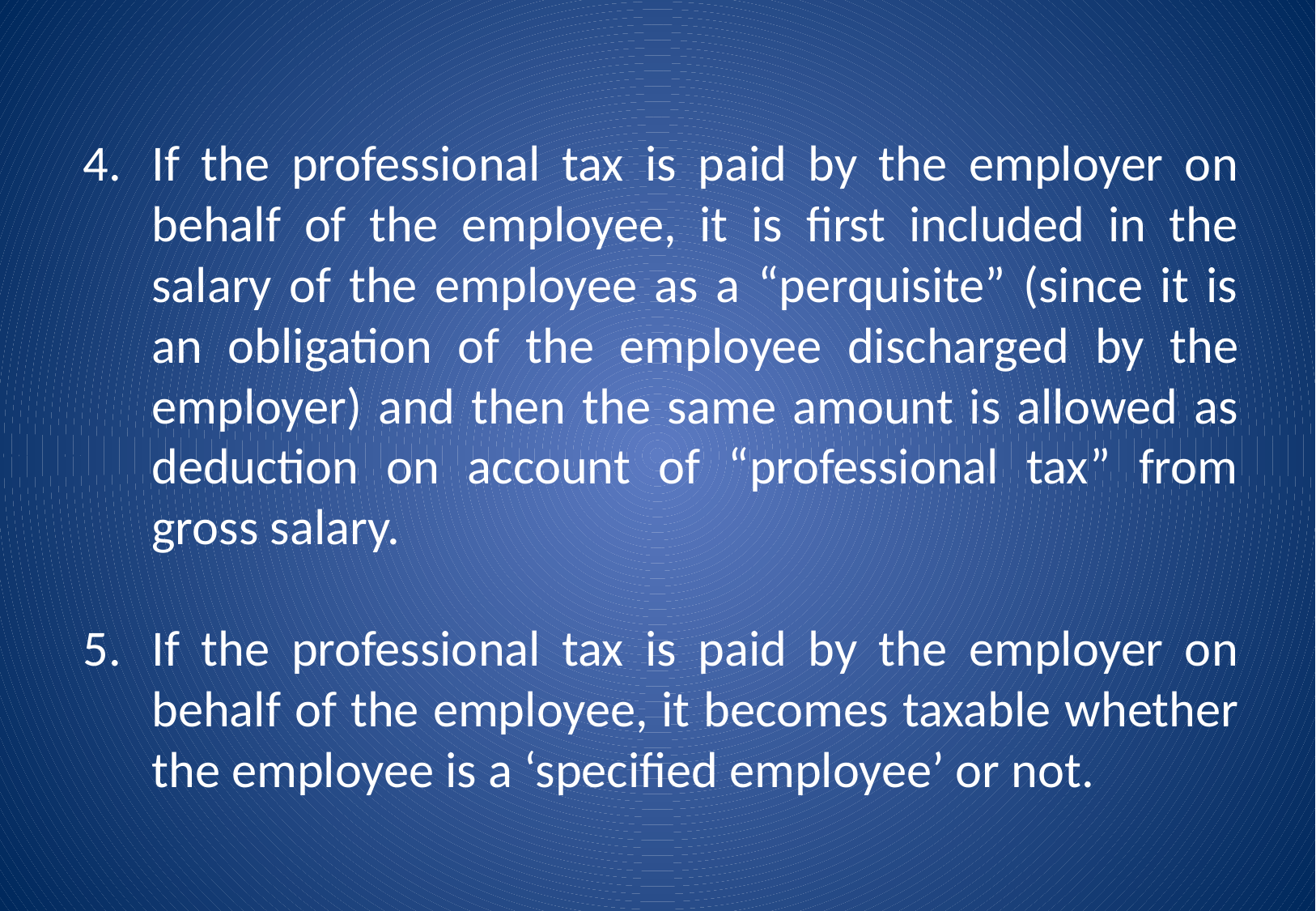

If the professional tax is paid by the employer on behalf of the employee, it is first included in the salary of the employee as a “perquisite” (since it is an obligation of the employee discharged by the employer) and then the same amount is allowed as deduction on account of “professional tax” from gross salary.

If the professional tax is paid by the employer on behalf of the employee, it becomes taxable whether the employee is a ‘specified employee’ or not.